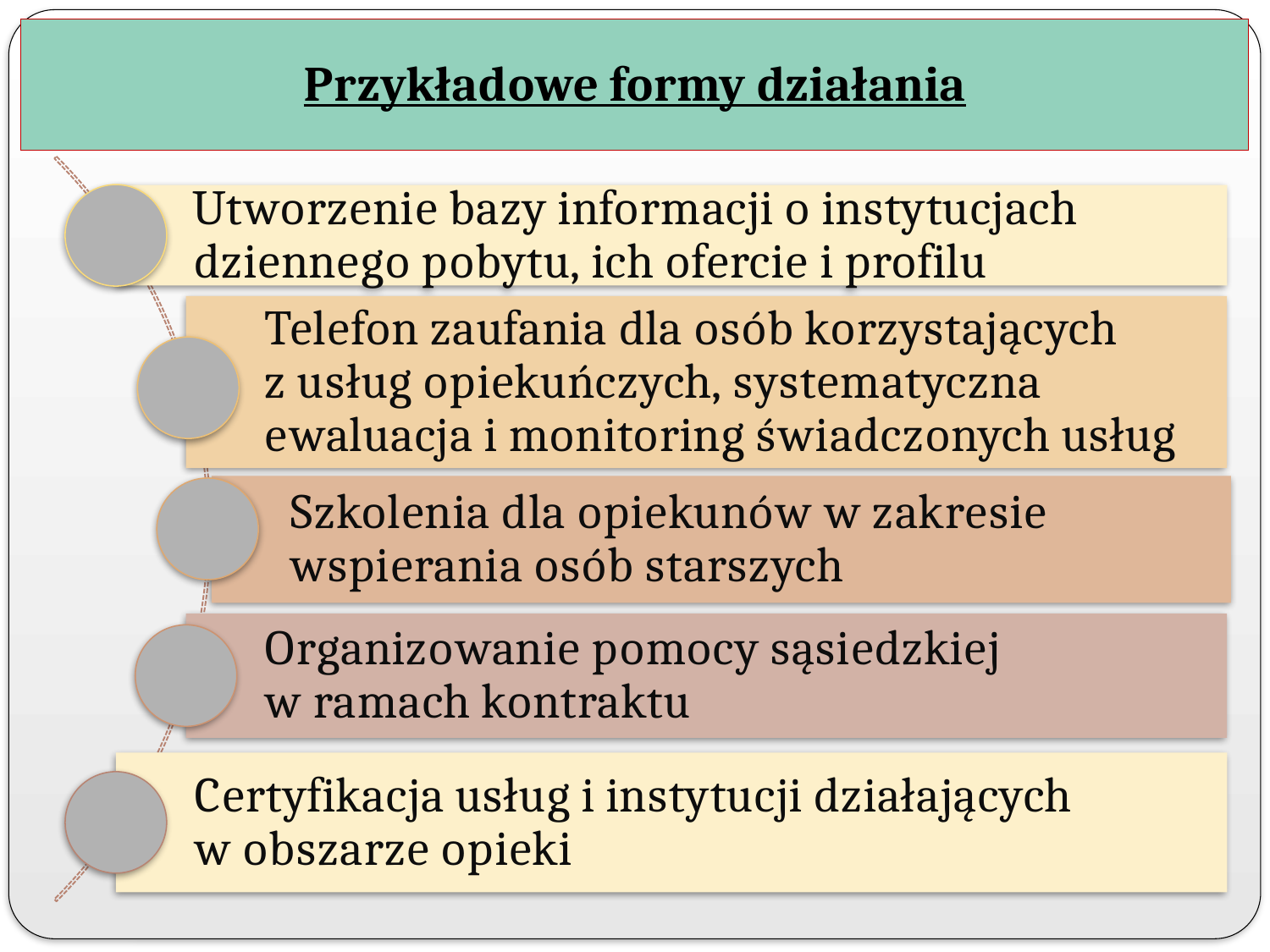

# Przykładowe formy działania
Utworzenie bazy informacji o instytucjach dziennego pobytu, ich ofercie i profilu
Telefon zaufania dla osób korzystających
z usług opiekuńczych, systematyczna ewaluacja i monitoring świadczonych usług
Szkolenia dla opiekunów w zakresie wspierania osób starszych
Organizowanie pomocy sąsiedzkiej
w ramach kontraktu
Certyfikacja usług i instytucji działających
w obszarze opieki